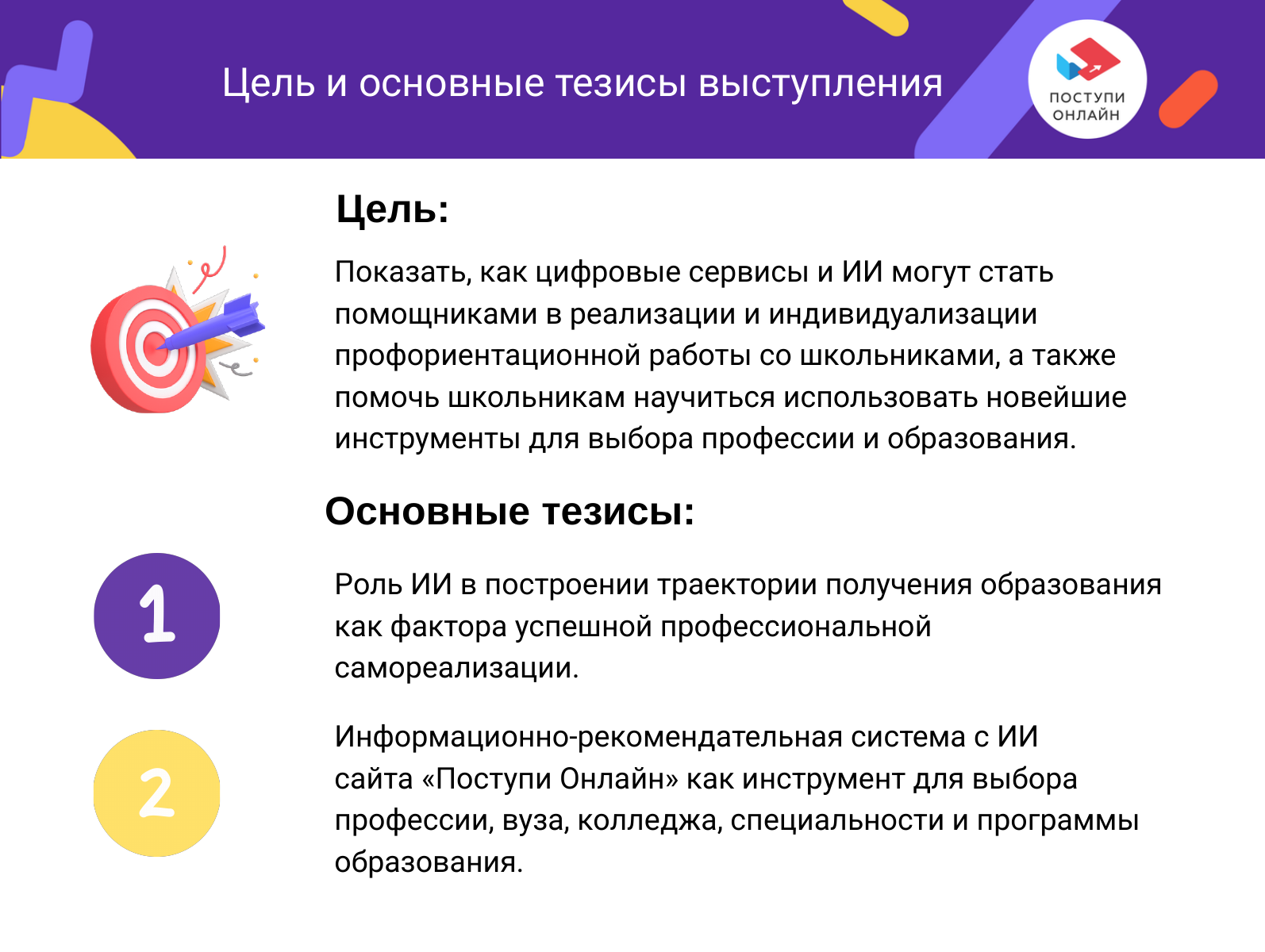

Цель и основные тезисы выступления
Цель:

Показать, как цифровые сервисы и ИИ могут стать помощниками в реализации и индивидуализации профориентационной работы со школьниками, а также помочь школьникам научиться использовать новейшие инструменты для выбора профессии и образования.
Основные тезисы:

Роль ИИ в построении траектории получения образования как фактора успешной профессиональной самореализации.
Информационно-рекомендательная система с ИИ
сайта «Поступи Онлайн» как инструмент для выбора профессии, вуза, колледжа, специальности и программы образования.